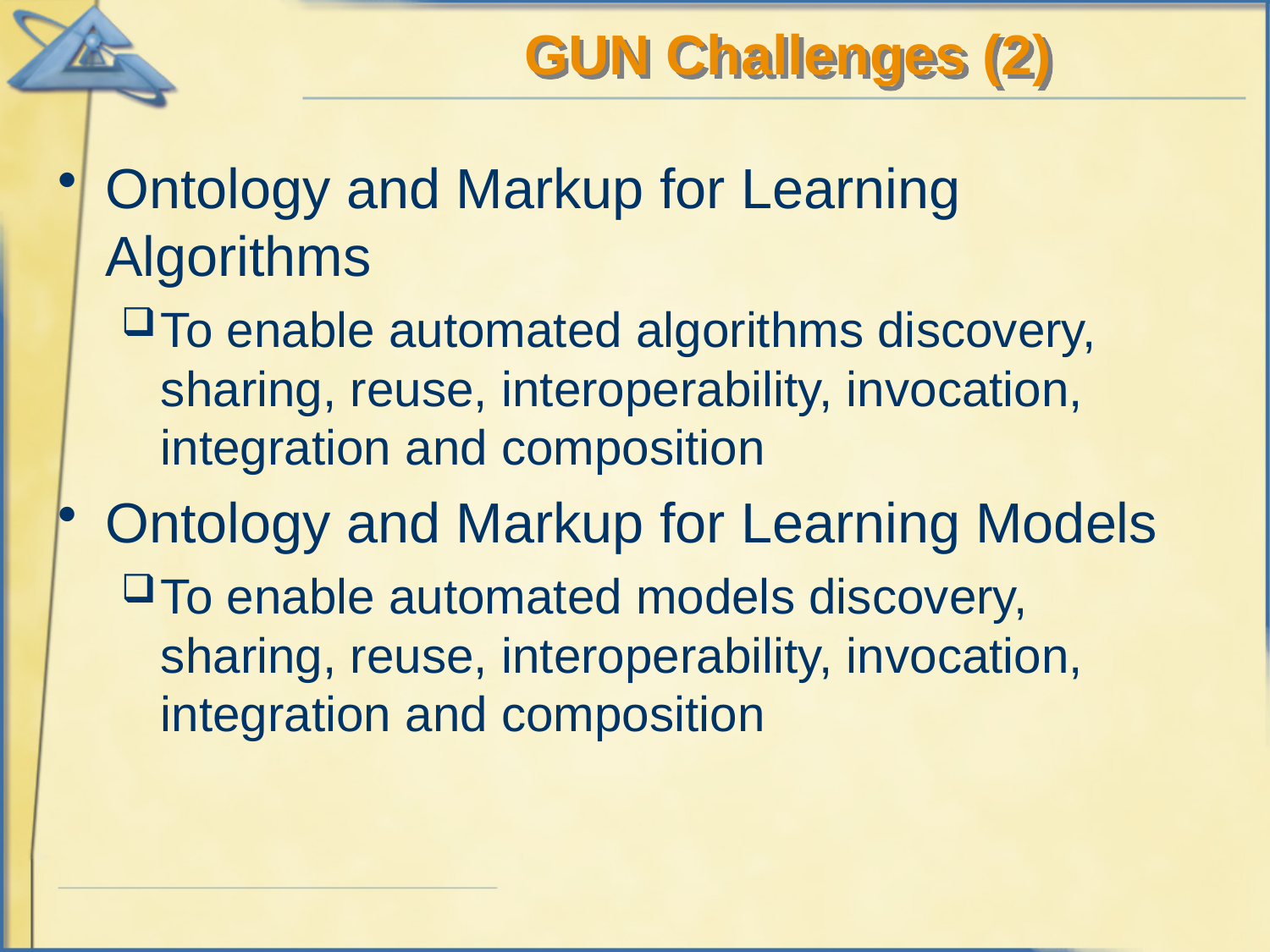

# GUN Challenges (2)
Ontology and Markup for Learning Algorithms
To enable automated algorithms discovery, sharing, reuse, interoperability, invocation, integration and composition
Ontology and Markup for Learning Models
To enable automated models discovery, sharing, reuse, interoperability, invocation, integration and composition